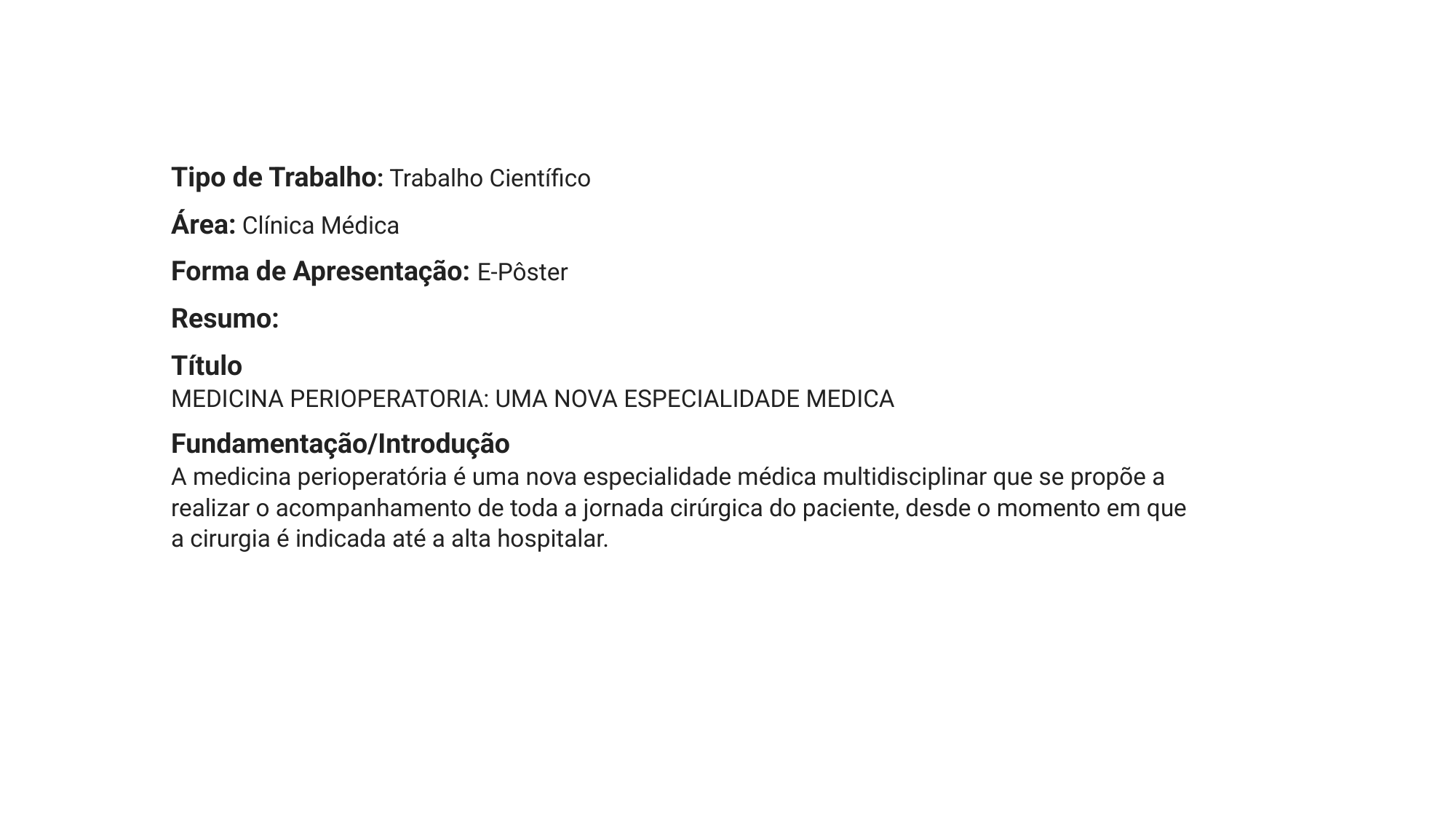

Tipo de Trabalho: Trabalho Científico
Área: Clínica Médica
Forma de Apresentação: E-Pôster
Resumo:
Título
MEDICINA PERIOPERATORIA: UMA NOVA ESPECIALIDADE MEDICA
Fundamentação/Introdução
A medicina perioperatória é uma nova especialidade médica multidisciplinar que se propõe a realizar o acompanhamento de toda a jornada cirúrgica do paciente, desde o momento em que a cirurgia é indicada até a alta hospitalar.